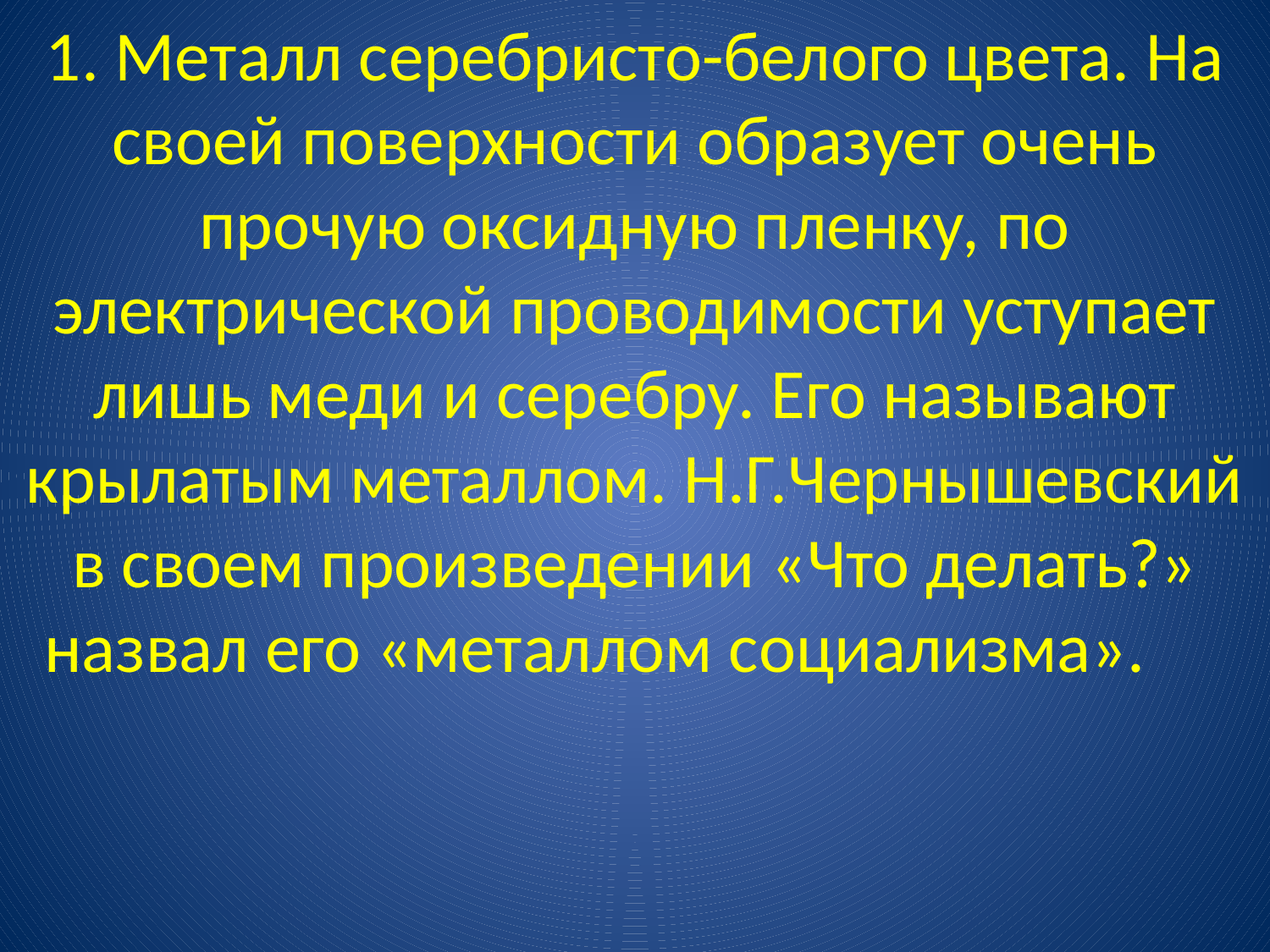

1. Металл серебристо-белого цвета. На своей поверхности образует очень прочую оксидную пленку, по электрической проводимости уступает лишь меди и серебру. Его называют крылатым металлом. Н.Г.Чернышевский в своем произведении «Что делать?» назвал его «металлом социализма».